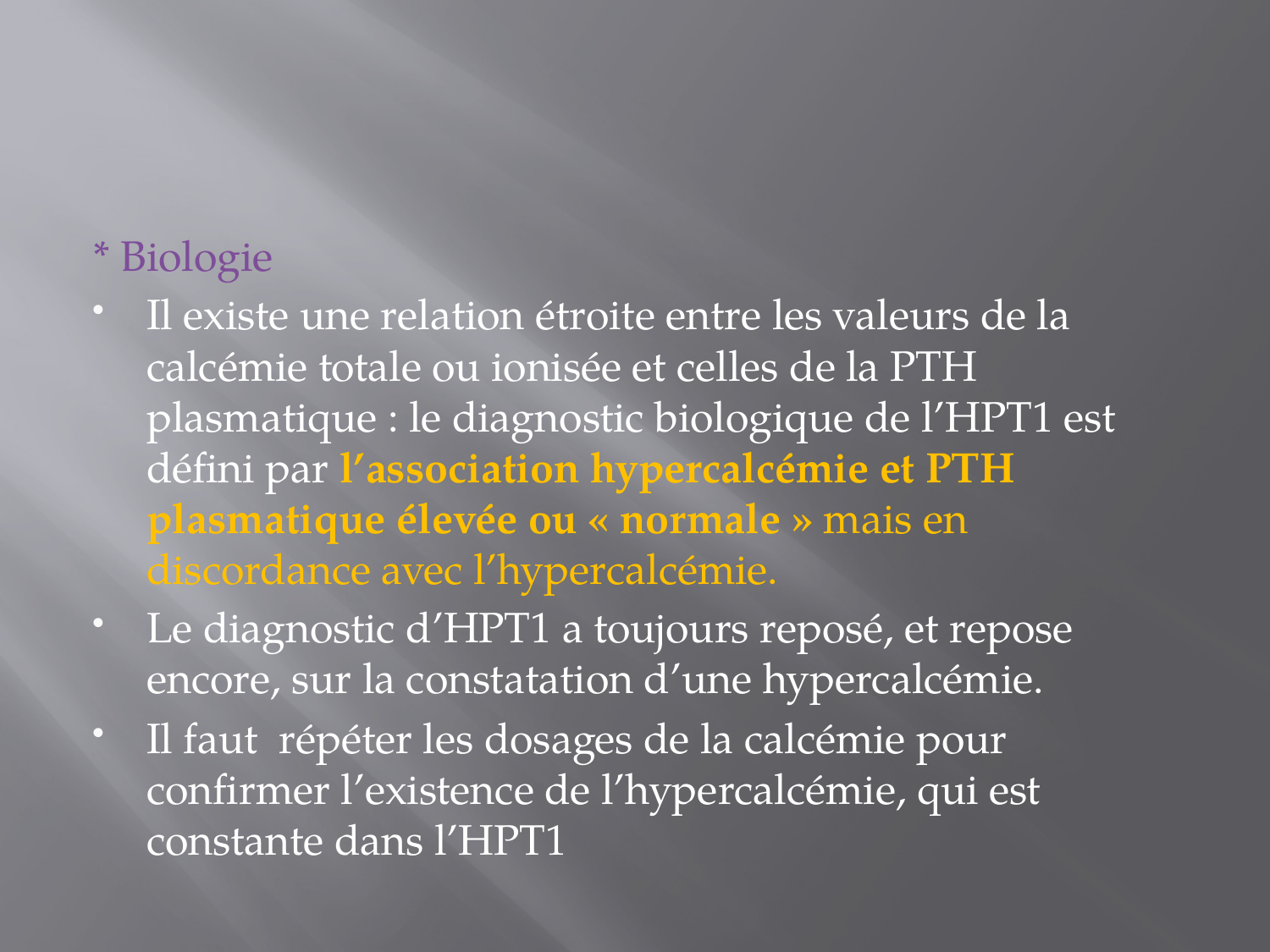

#
* Biologie
Il existe une relation étroite entre les valeurs de la calcémie totale ou ionisée et celles de la PTH plasmatique : le diagnostic biologique de l’HPT1 est défini par l’association hypercalcémie et PTH plasmatique élevée ou « normale » mais en discordance avec l’hypercalcémie.
Le diagnostic d’HPT1 a toujours reposé, et repose encore, sur la constatation d’une hypercalcémie.
Il faut  répéter les dosages de la calcémie pour confirmer l’existence de l’hypercalcémie, qui est constante dans l’HPT1